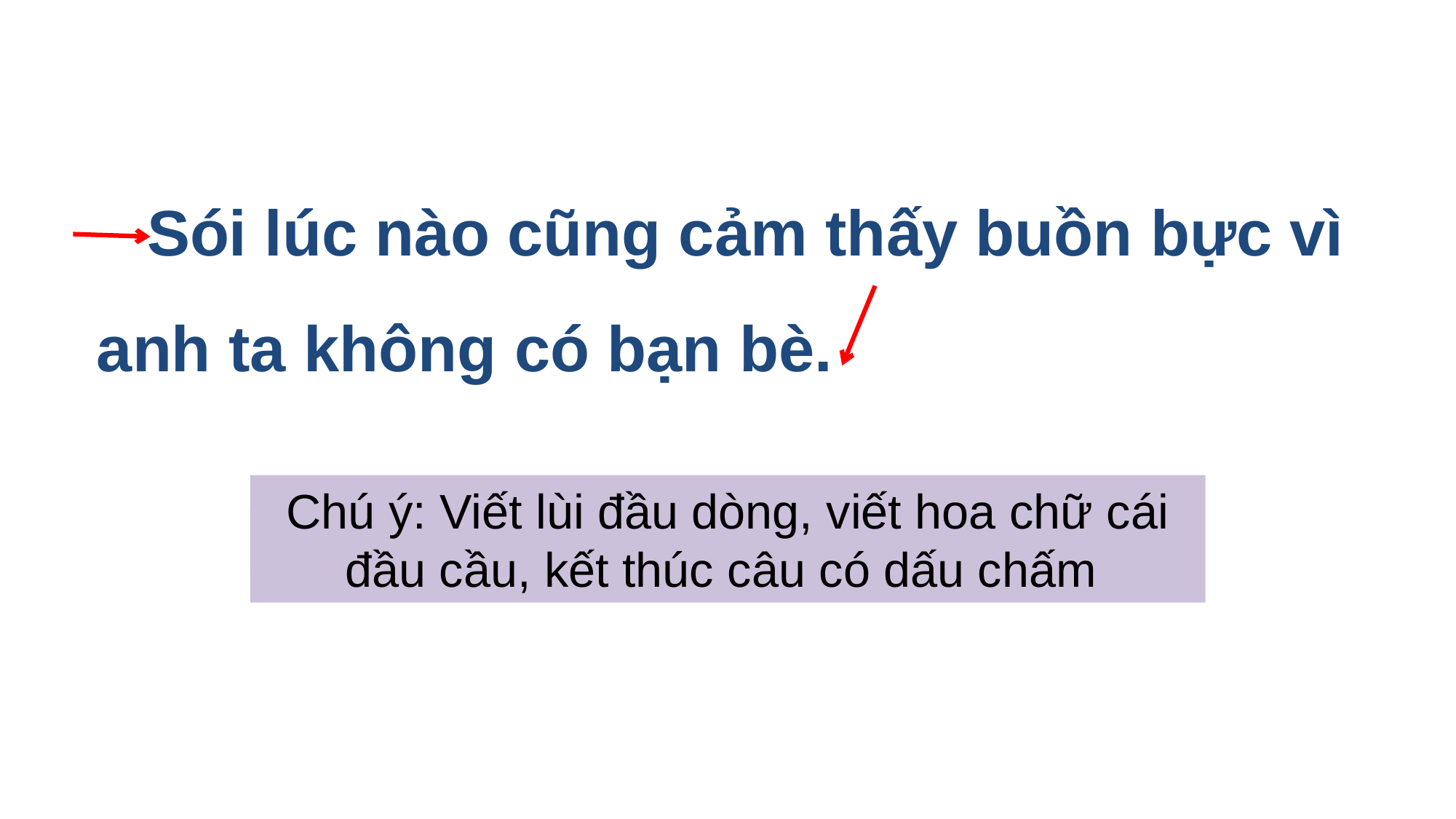

Sói lúc nào cũng cảm thấy buồn bực vì
anh ta không có bạn bè.
Chú ý: Viết lùi đầu dòng, viết hoa chữ cái đầu cầu, kết thúc câu có dấu chấm
Cuối câu có dấu gì?
Cần chú ý gì khi viết chữ đầu câu?